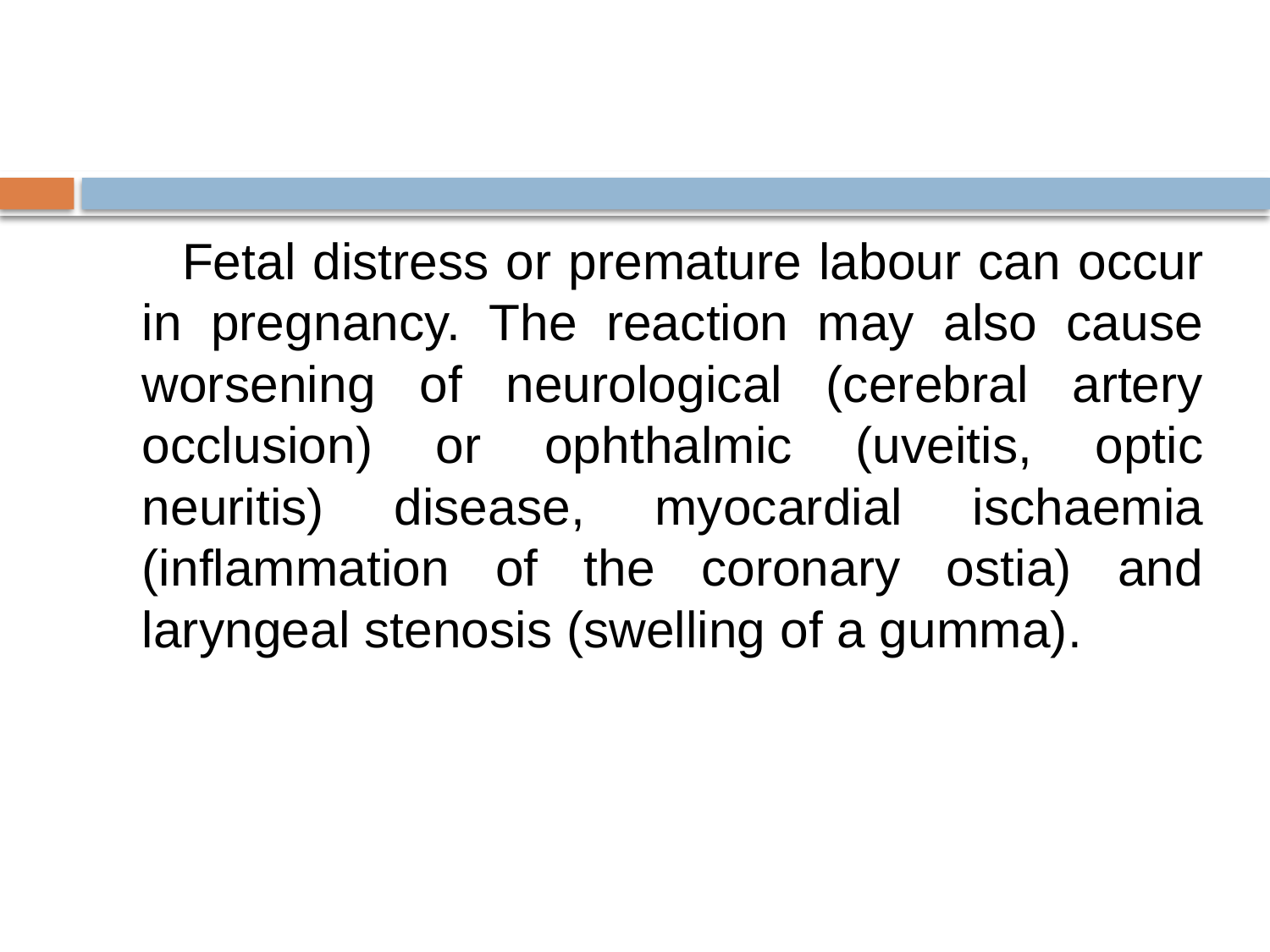

#
     Fetal distress or premature labour can occur in pregnancy. The reaction may also cause worsening of neurological (cerebral artery occlusion) or ophthalmic (uveitis, optic neuritis) disease, myocardial ischaemia (inflammation of the coronary ostia) and laryngeal stenosis (swelling of a gumma).